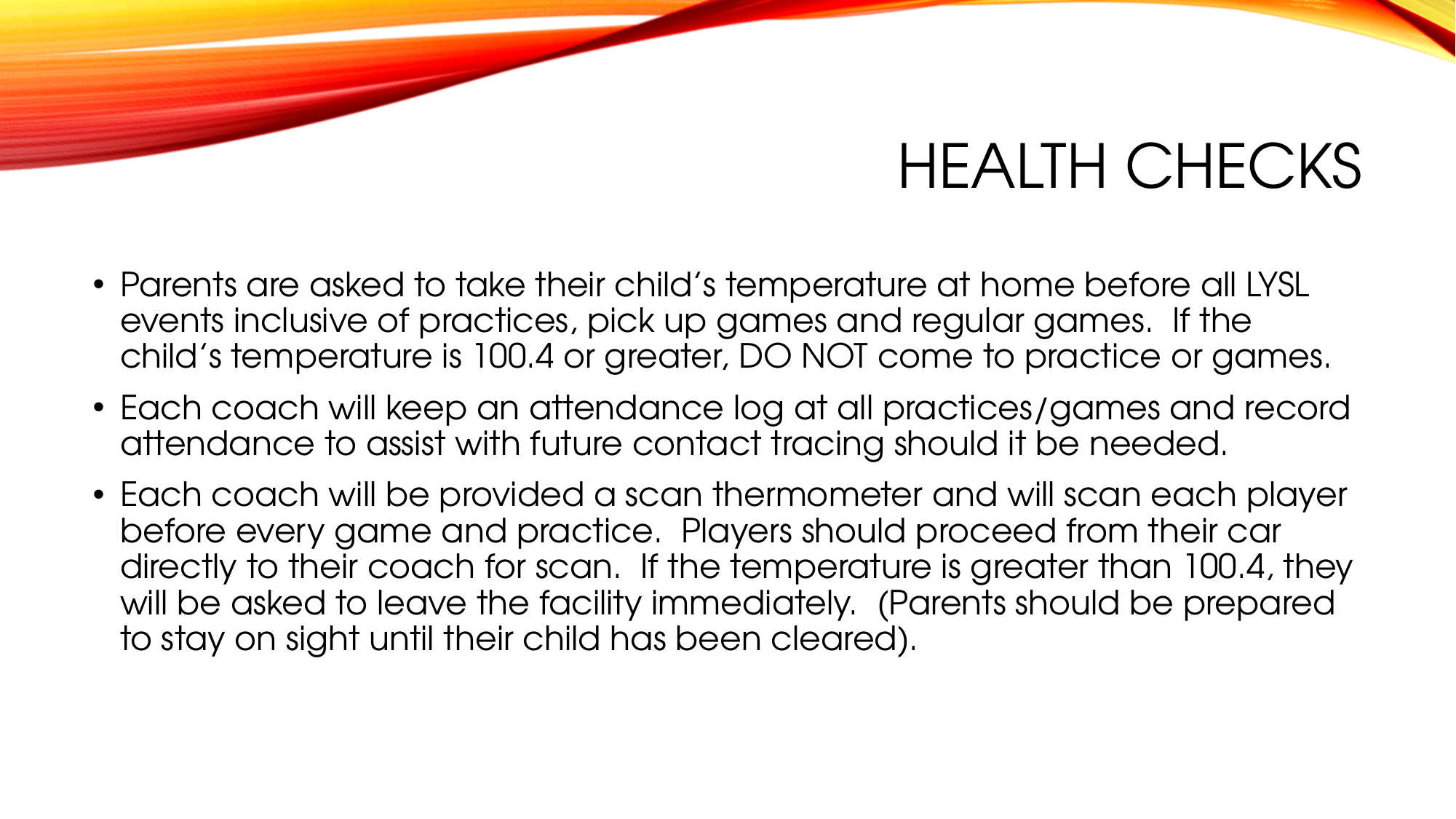

# Health checks
Parents are asked to take their child’s temperature at home before all LYSL events inclusive of practices, pick up games and regular games.  If the child’s temperature is 100.4 or greater, DO NOT come to practice or games.
Each coach will keep an attendance log at all practices/games and record attendance to assist with future contact tracing should it be needed.
Each coach will be provided a scan thermometer and will scan each player before every game and practice.  Players should proceed from their car directly to their coach for scan.  If the temperature is greater than 100.4, they will be asked to leave the facility immediately.  (Parents should be prepared to stay on sight until their child has been cleared).